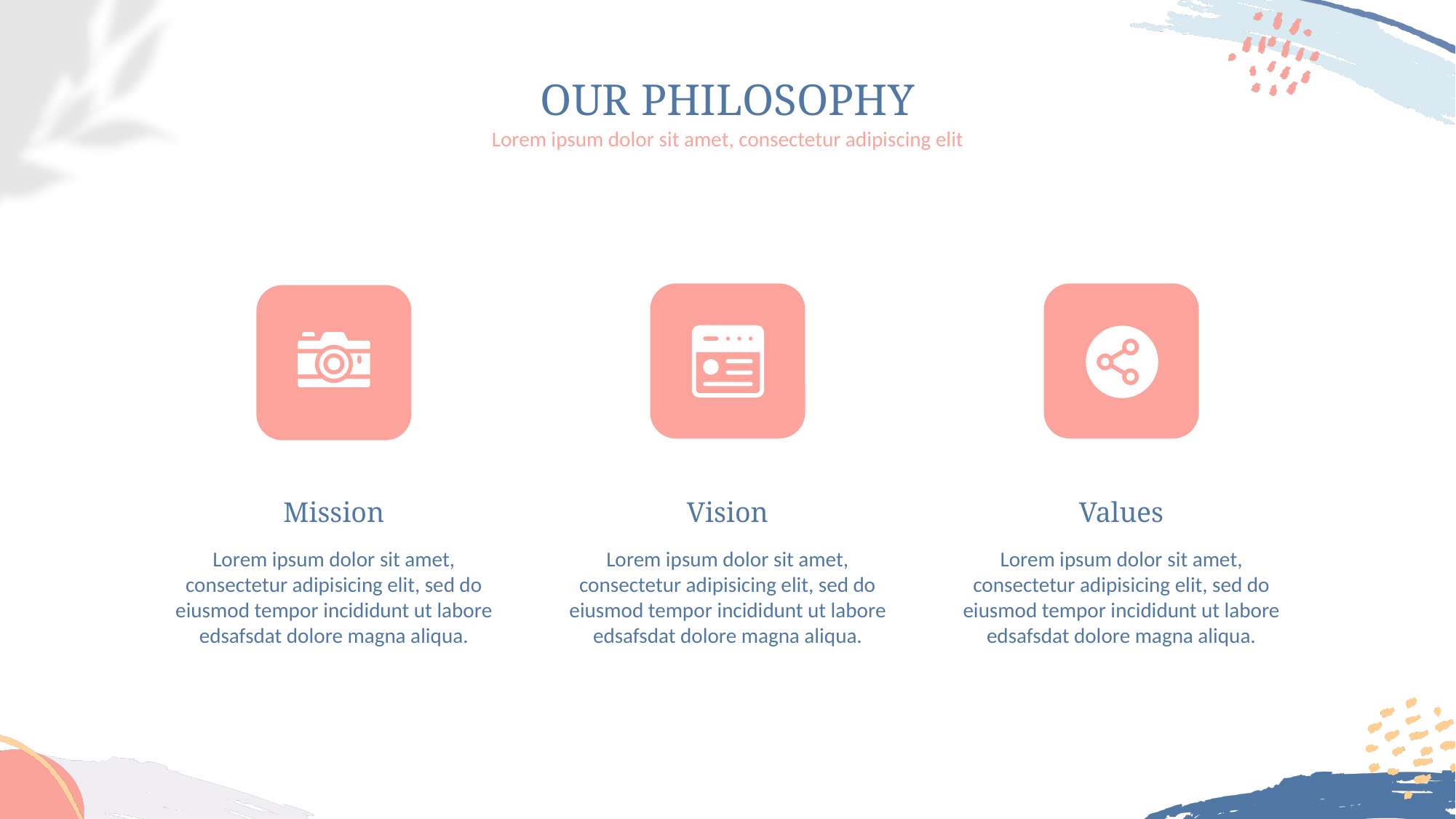

OUR PHILOSOPHY
Lorem ipsum dolor sit amet, consectetur adipiscing elit

Mission
Vision
Values
Lorem ipsum dolor sit amet, consectetur adipisicing elit, sed do eiusmod tempor incididunt ut labore edsafsdat dolore magna aliqua.
Lorem ipsum dolor sit amet, consectetur adipisicing elit, sed do eiusmod tempor incididunt ut labore edsafsdat dolore magna aliqua.
Lorem ipsum dolor sit amet, consectetur adipisicing elit, sed do eiusmod tempor incididunt ut labore edsafsdat dolore magna aliqua.